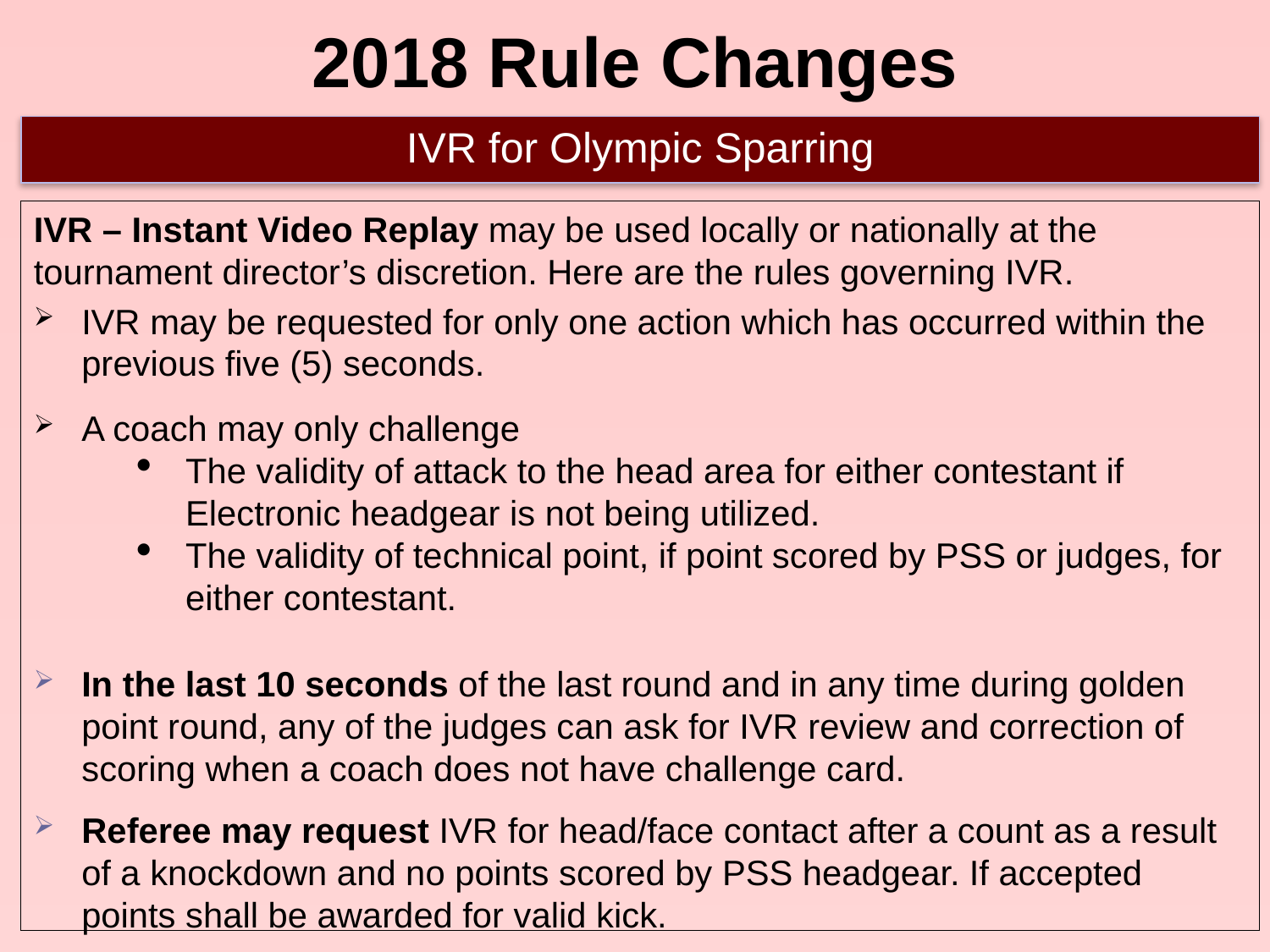

# 2018 Rule Changes
IVR for Olympic Sparring
IVR – Instant Video Replay may be used locally or nationally at the tournament director’s discretion. Here are the rules governing IVR.
IVR may be requested for only one action which has occurred within the previous five (5) seconds.

A coach may only challenge
The validity of attack to the head area for either contestant if Electronic headgear is not being utilized.
The validity of technical point, if point scored by PSS or judges, for either contestant.

In the last 10 seconds of the last round and in any time during golden point round, any of the judges can ask for IVR review and correction of scoring when a coach does not have challenge card.

Referee may request IVR for head/face contact after a count as a result of a knockdown and no points scored by PSS headgear. If accepted points shall be awarded for valid kick.